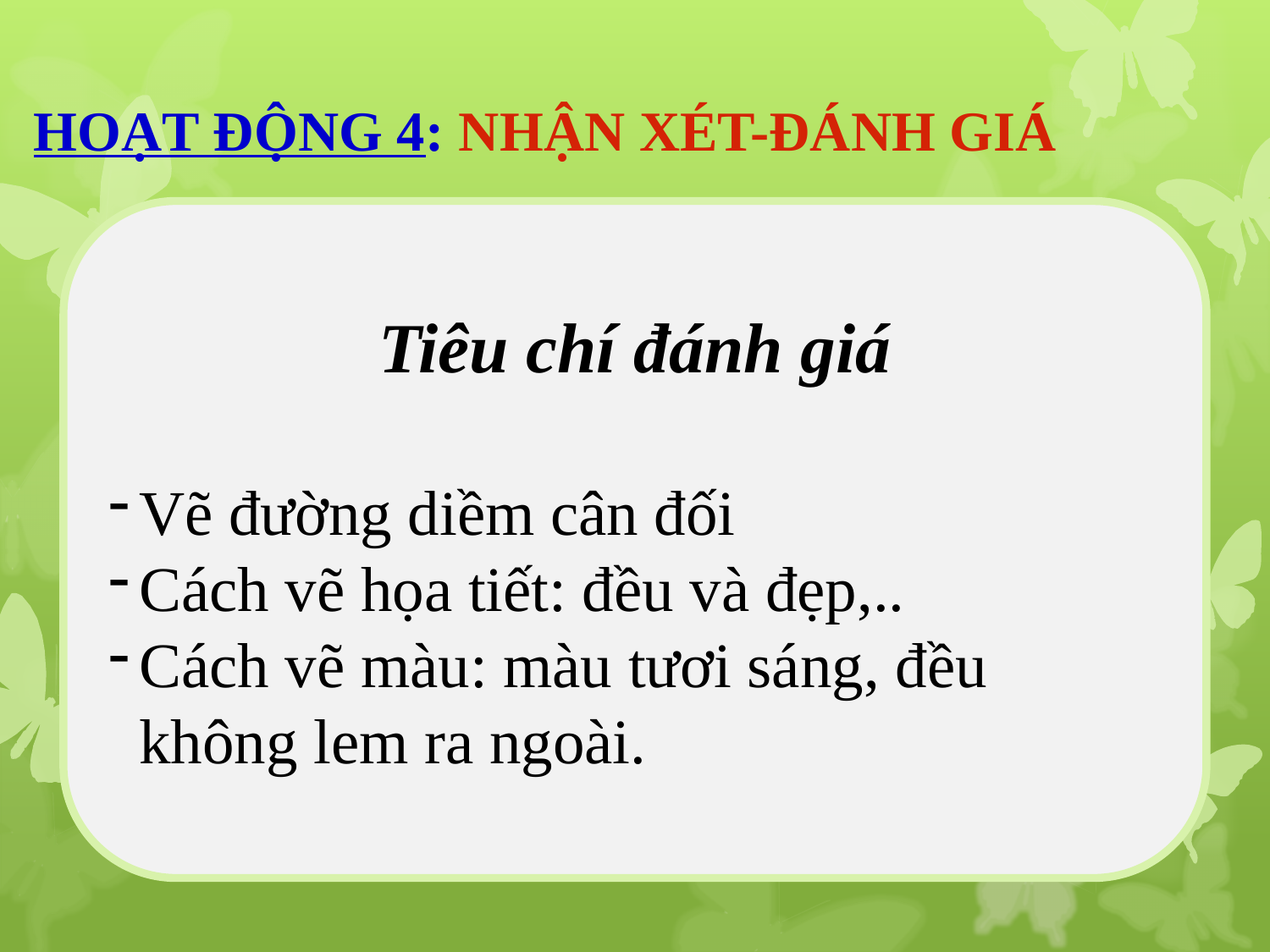

HOẠT ĐỘNG 4: NHẬN XÉT-ĐÁNH GIÁ
Tiêu chí đánh giá

Vẽ đường diềm cân đối
Cách vẽ họa tiết: đều và đẹp,..
Cách vẽ màu: màu tươi sáng, đều không lem ra ngoài.